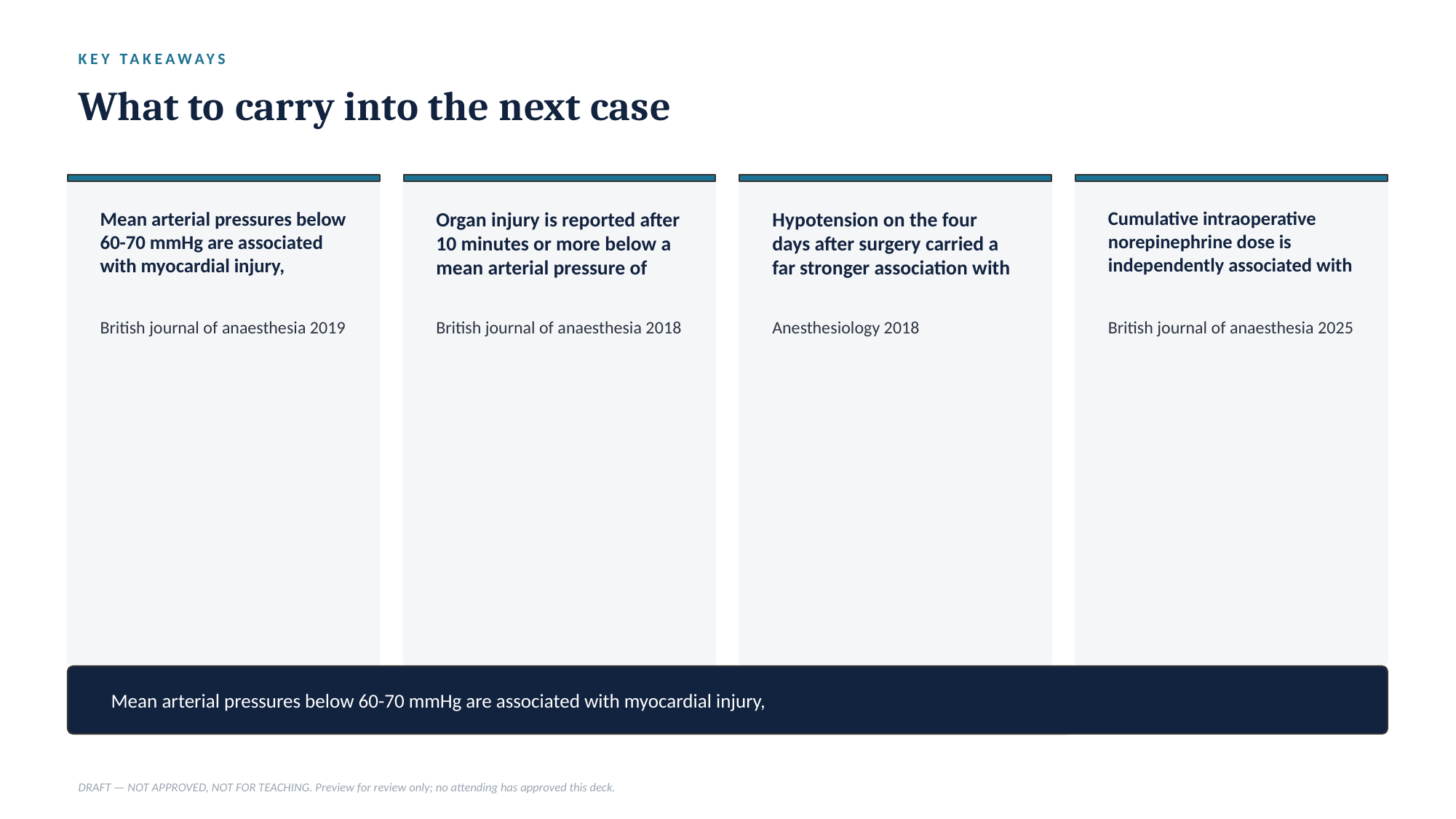

KEY TAKEAWAYS
What to carry into the next case

Mean arterial pressures below 60-70 mmHg are associated with myocardial injury,
Organ injury is reported after 10 minutes or more below a mean arterial pressure of
Hypotension on the four days after surgery carried a far stronger association with
Cumulative intraoperative norepinephrine dose is independently associated with
British journal of anaesthesia 2019
British journal of anaesthesia 2018
Anesthesiology 2018
British journal of anaesthesia 2025

Mean arterial pressures below 60-70 mmHg are associated with myocardial injury,
DRAFT — NOT APPROVED, NOT FOR TEACHING. Preview for review only; no attending has approved this deck.